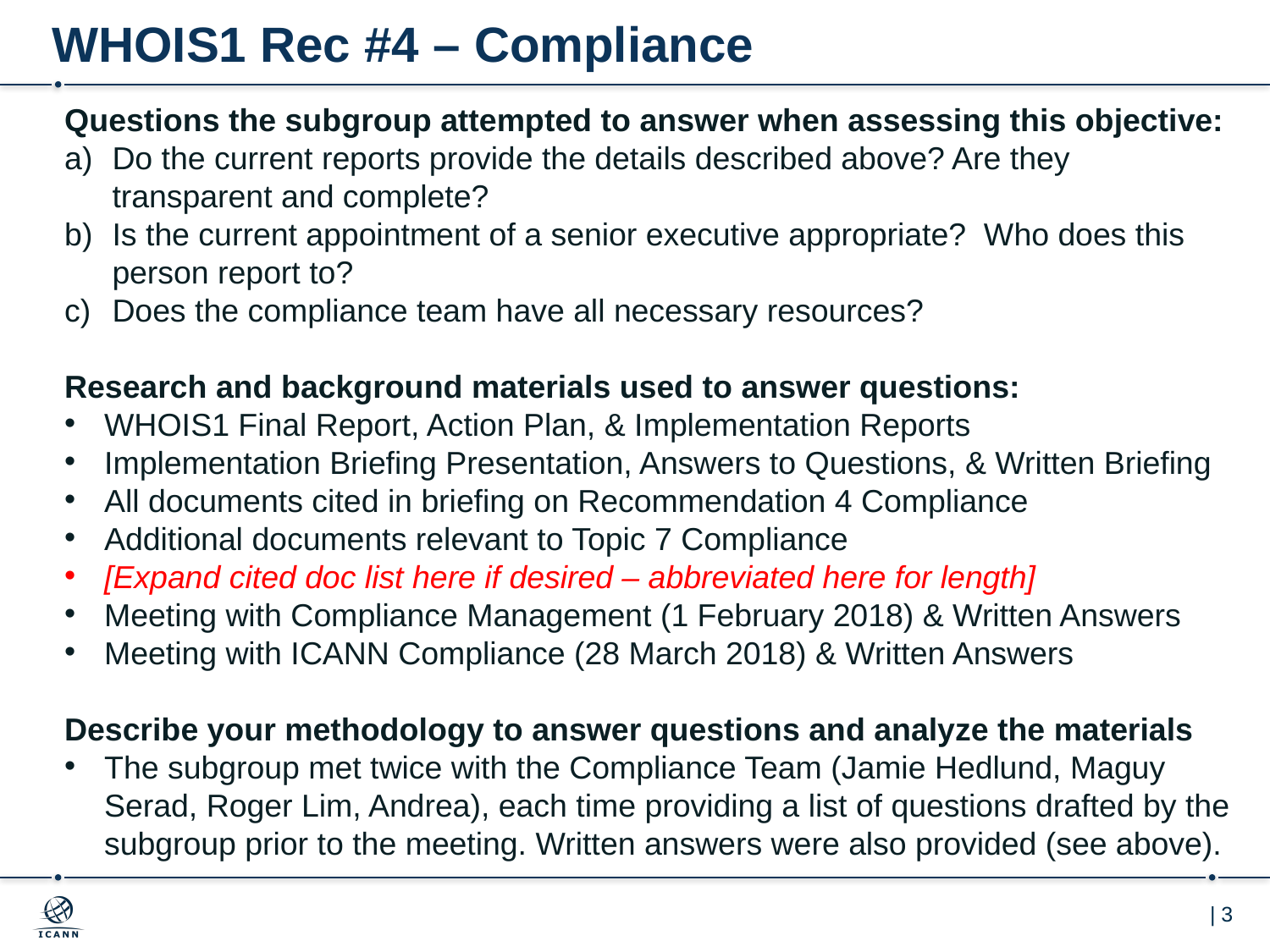

# WHOIS1 Rec #4 – Compliance
Questions the subgroup attempted to answer when assessing this objective:
Do the current reports provide the details described above? Are they transparent and complete?
Is the current appointment of a senior executive appropriate?  Who does this person report to?
Does the compliance team have all necessary resources?

Research and background materials used to answer questions:
WHOIS1 Final Report, Action Plan, & Implementation Reports
Implementation Briefing Presentation, Answers to Questions, & Written Briefing
All documents cited in briefing on Recommendation 4 Compliance
Additional documents relevant to Topic 7 Compliance
[Expand cited doc list here if desired – abbreviated here for length]
Meeting with Compliance Management (1 February 2018) & Written Answers
Meeting with ICANN Compliance (28 March 2018) & Written Answers

Describe your methodology to answer questions and analyze the materials
The subgroup met twice with the Compliance Team (Jamie Hedlund, Maguy Serad, Roger Lim, Andrea), each time providing a list of questions drafted by the subgroup prior to the meeting. Written answers were also provided (see above).